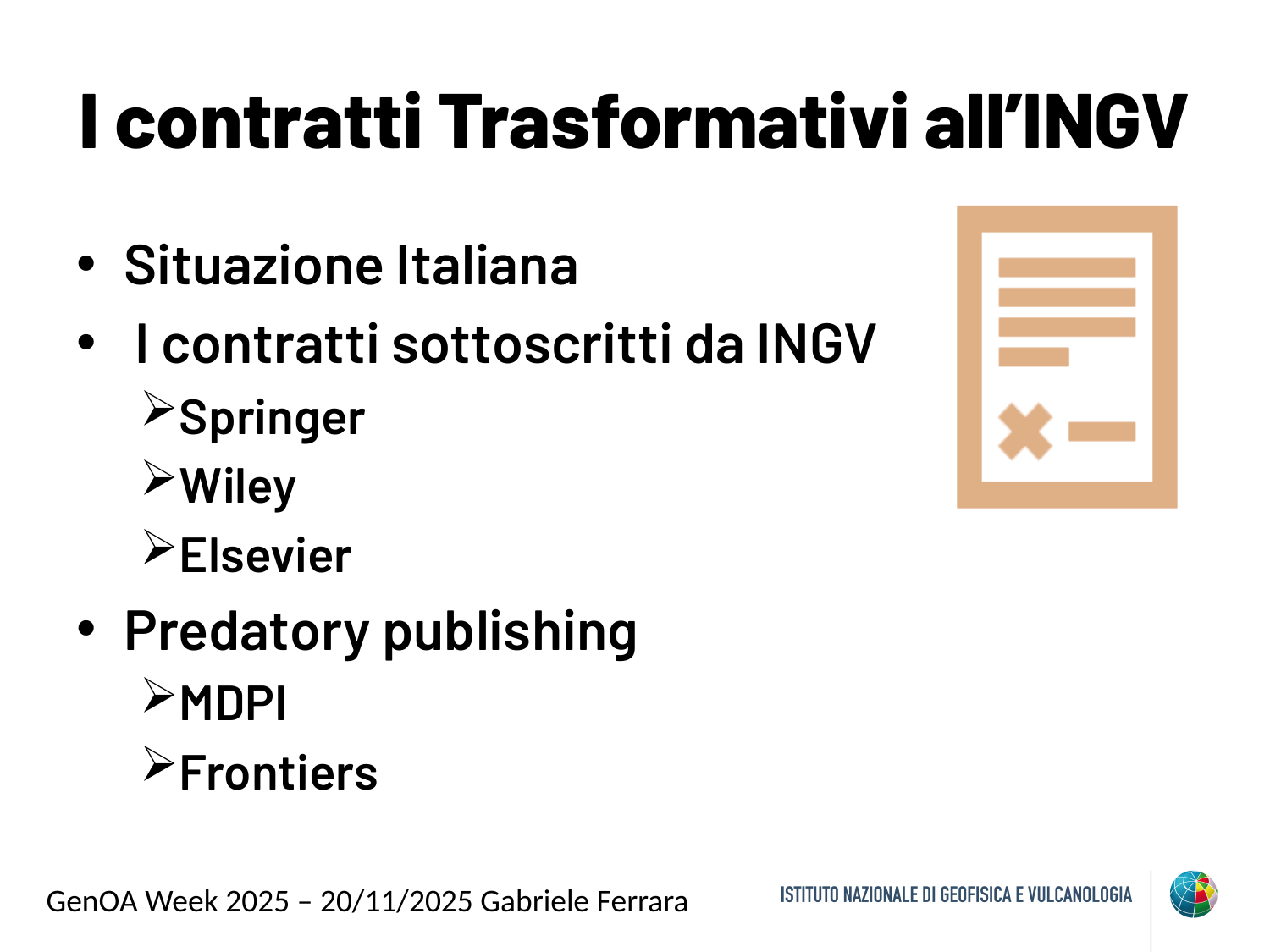

# I contratti Trasformativi all’INGV

Situazione Italiana
 I contratti sottoscritti da INGV
Springer
Wiley
Elsevier
Predatory publishing
MDPI
Frontiers
GenOA Week 2025 – 20/11/2025 Gabriele Ferrara